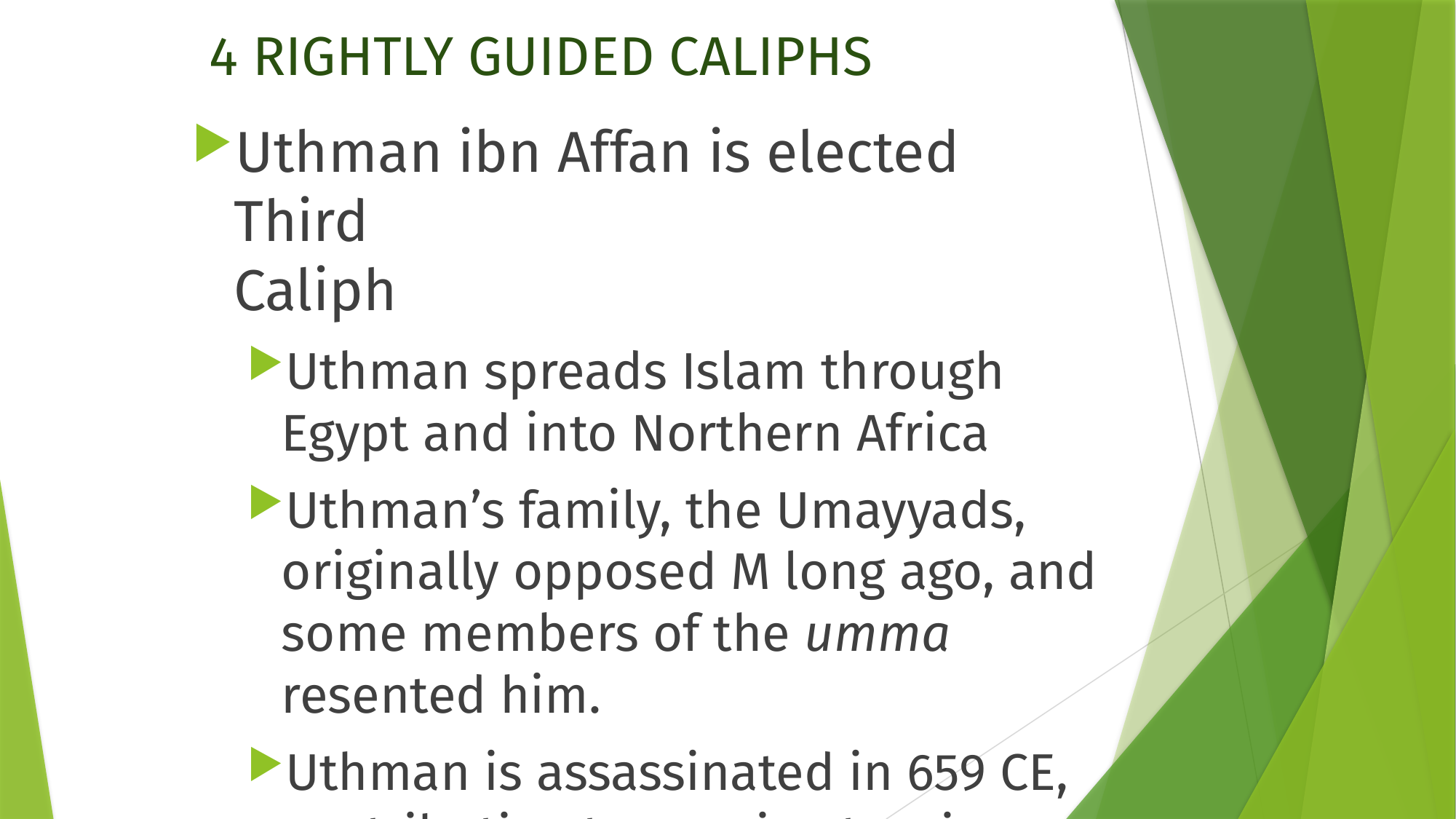

# 4 RIGHTLY GUIDED CALIPHS
Uthman ibn Affan is elected Third
Caliph
Uthman spreads Islam through Egypt and into Northern Africa
Uthman’s family, the Umayyads, originally opposed M long ago, and some members of the umma resented him.
Uthman is assassinated in 659 CE, contributing to growing tensions